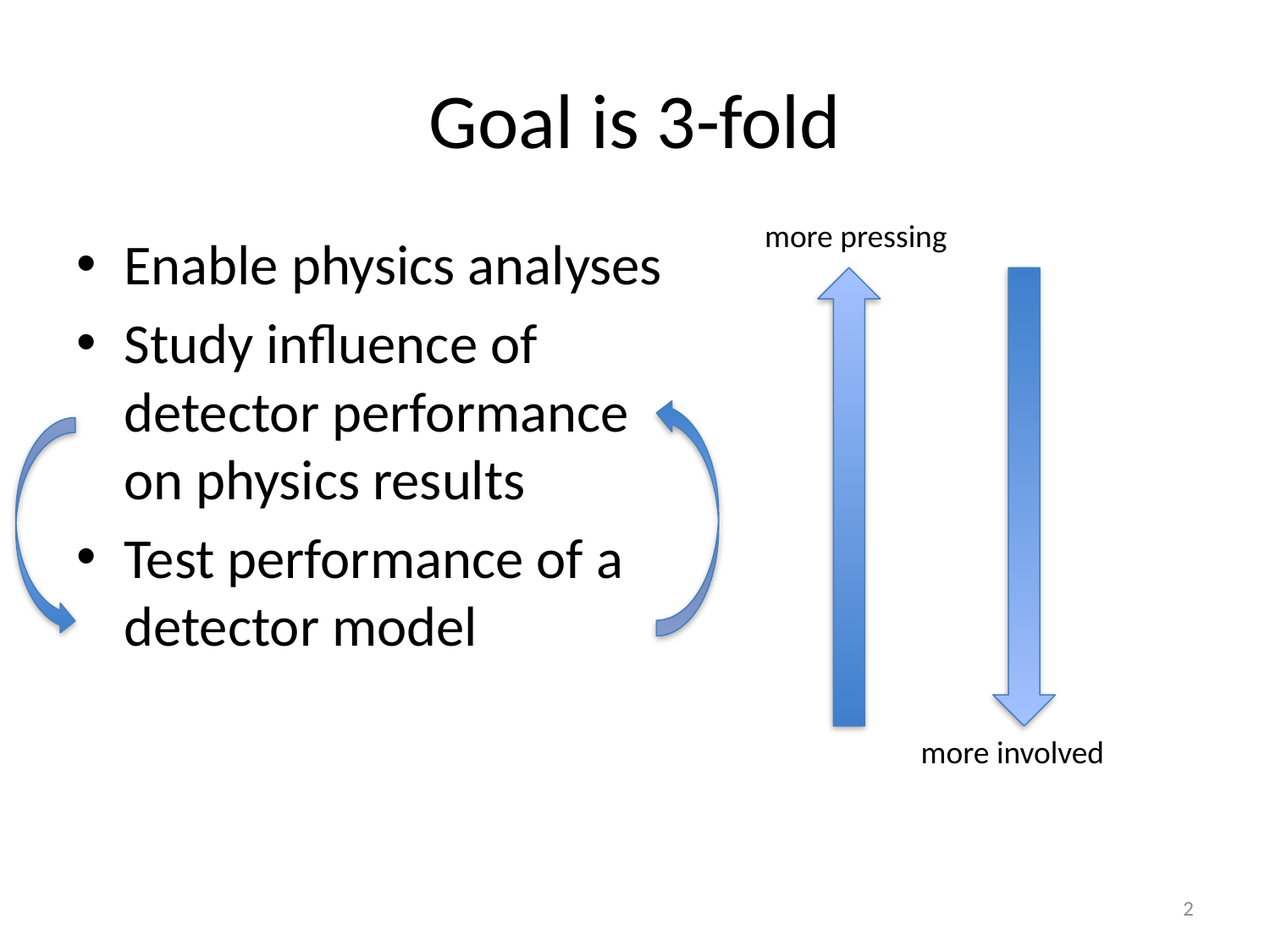

# Goal is 3-fold
more pressing
Enable physics analyses
Study influence of detector performance
on physics results
Test performance of a detector model

more involved
2